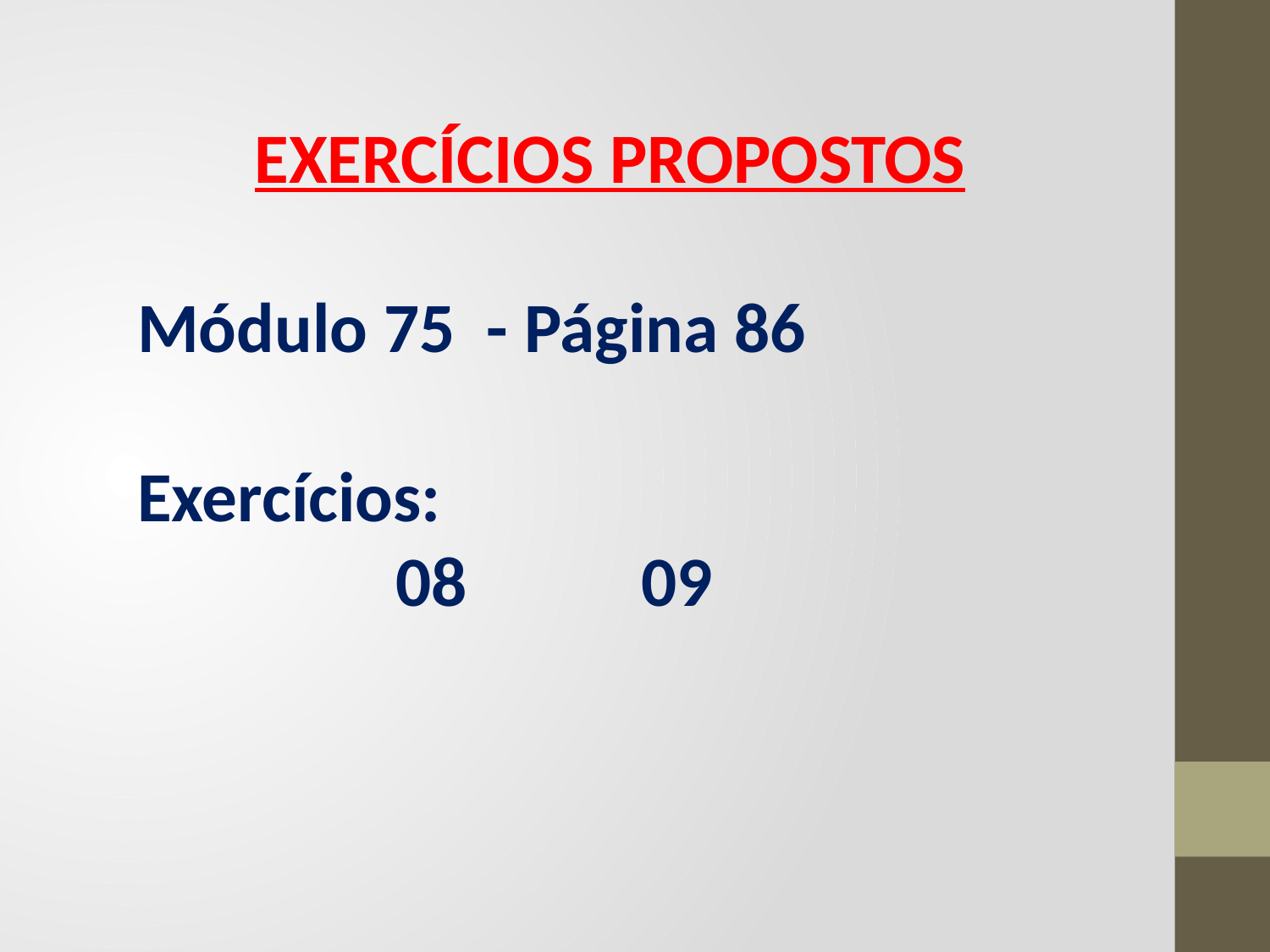

EXERCÍCIOS PROPOSTOS

Módulo 75  - Página 86

Exercícios:
08           09